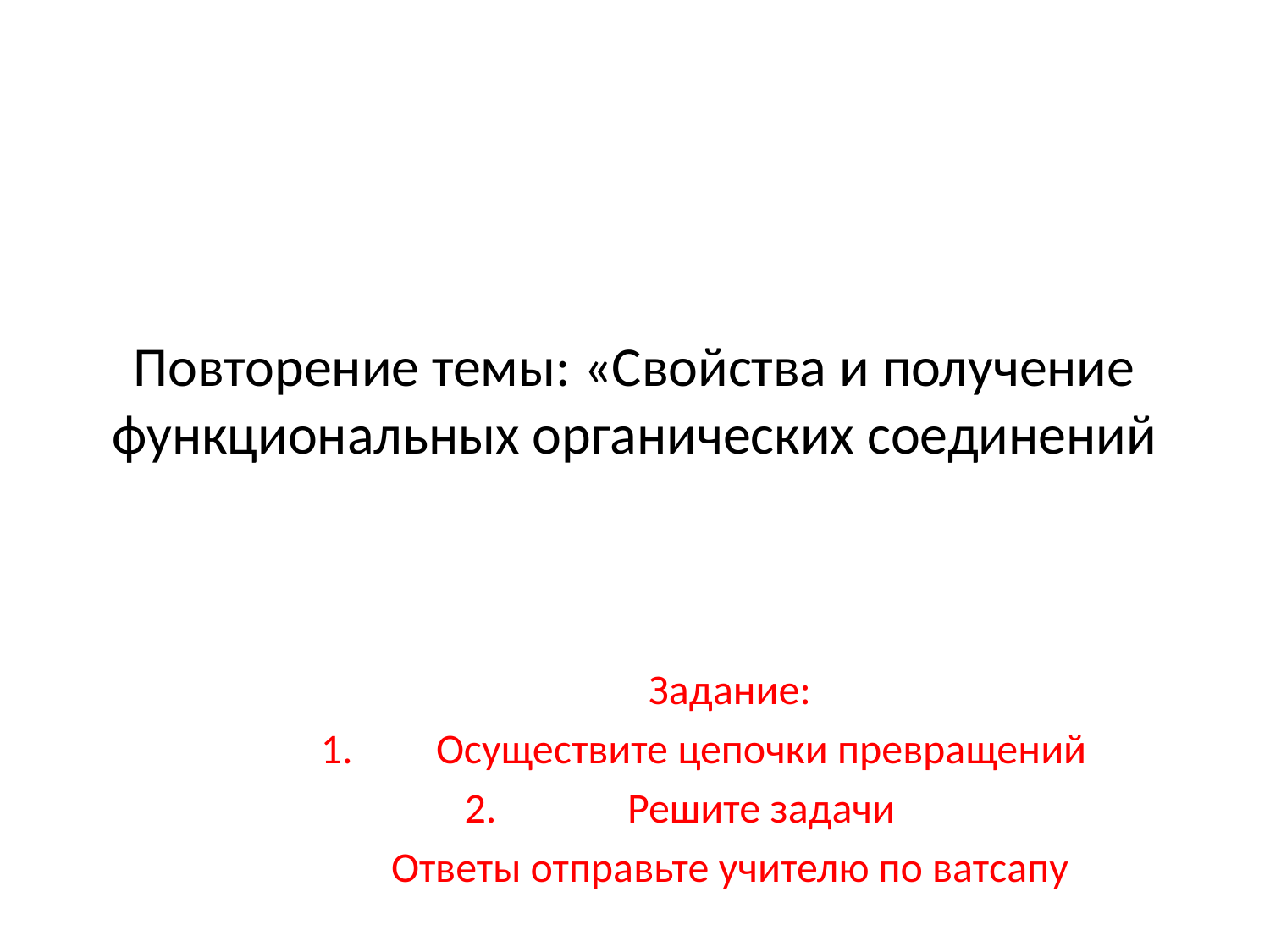

# Повторение темы: «Свойства и получение функциональных органических соединений
Задание:
Осуществите цепочки превращений
Решите задачи
Ответы отправьте учителю по ватсапу